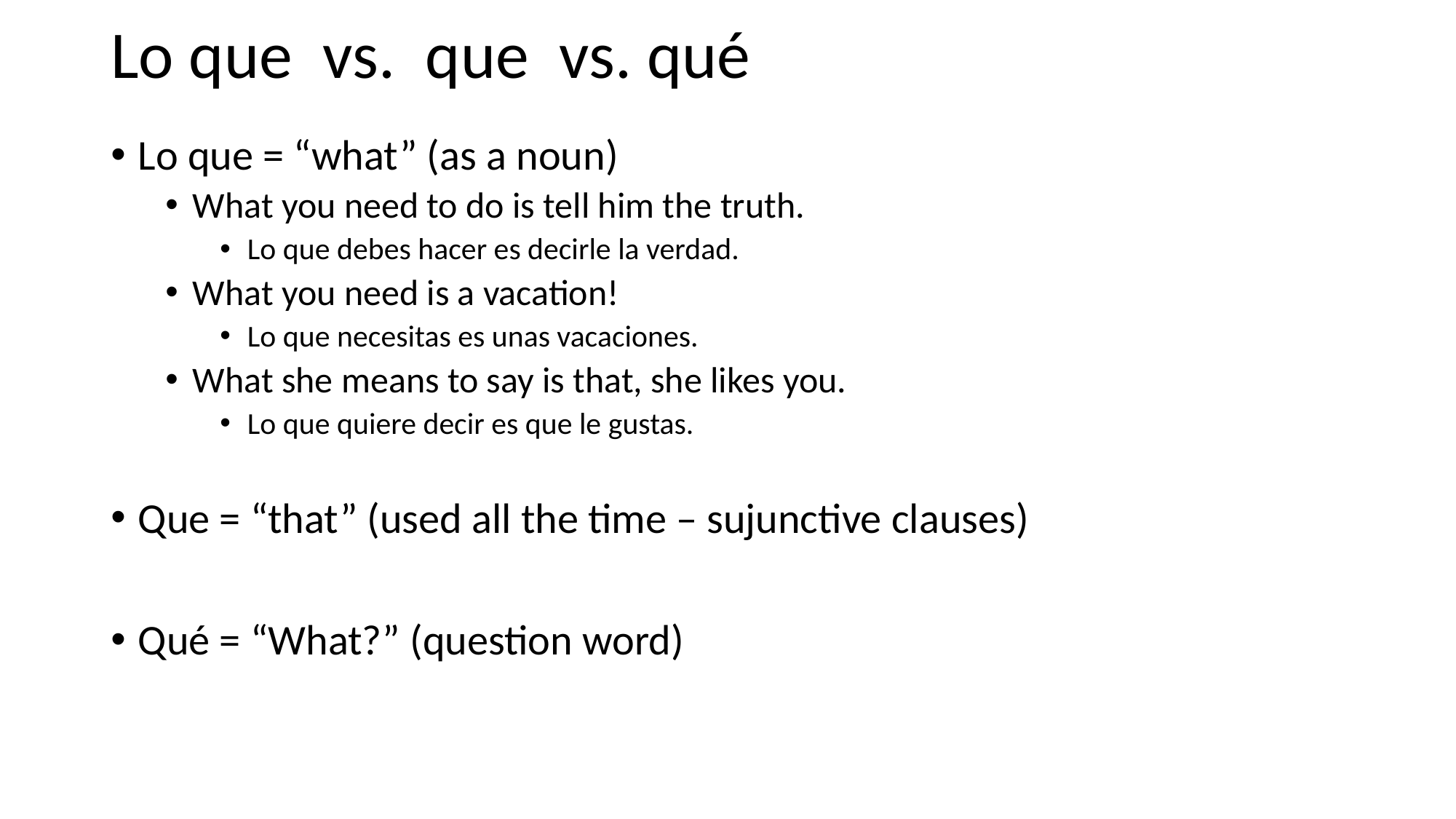

# Lo que  vs.  que  vs. qué
Lo que = “what” (as a noun)
What you need to do is tell him the truth.
Lo que debes hacer es decirle la verdad.
What you need is a vacation!
Lo que necesitas es unas vacaciones.
What she means to say is that, she likes you.
Lo que quiere decir es que le gustas.

Que = “that” (used all the time – sujunctive clauses)

Qué = “What?” (question word)